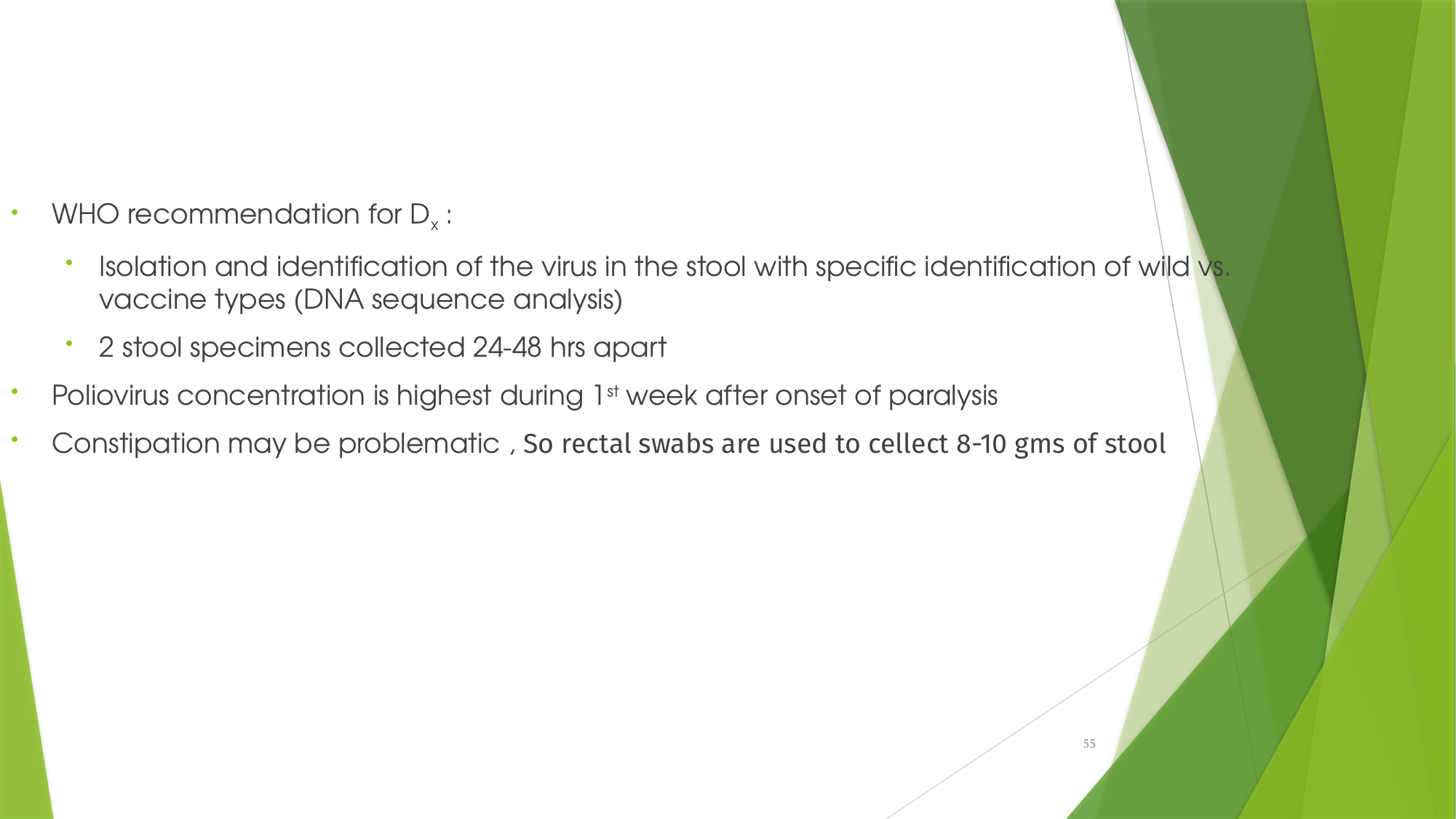

WHO recommendation for Dx :
Isolation and identification of the virus in the stool with specific identification of wild vs. vaccine types (DNA sequence analysis)
2 stool specimens collected 24-48 hrs apart
Poliovirus concentration is highest during 1st week after onset of paralysis
Constipation may be problematic , So rectal swabs are used to cellect 8-10 gms of stool
55